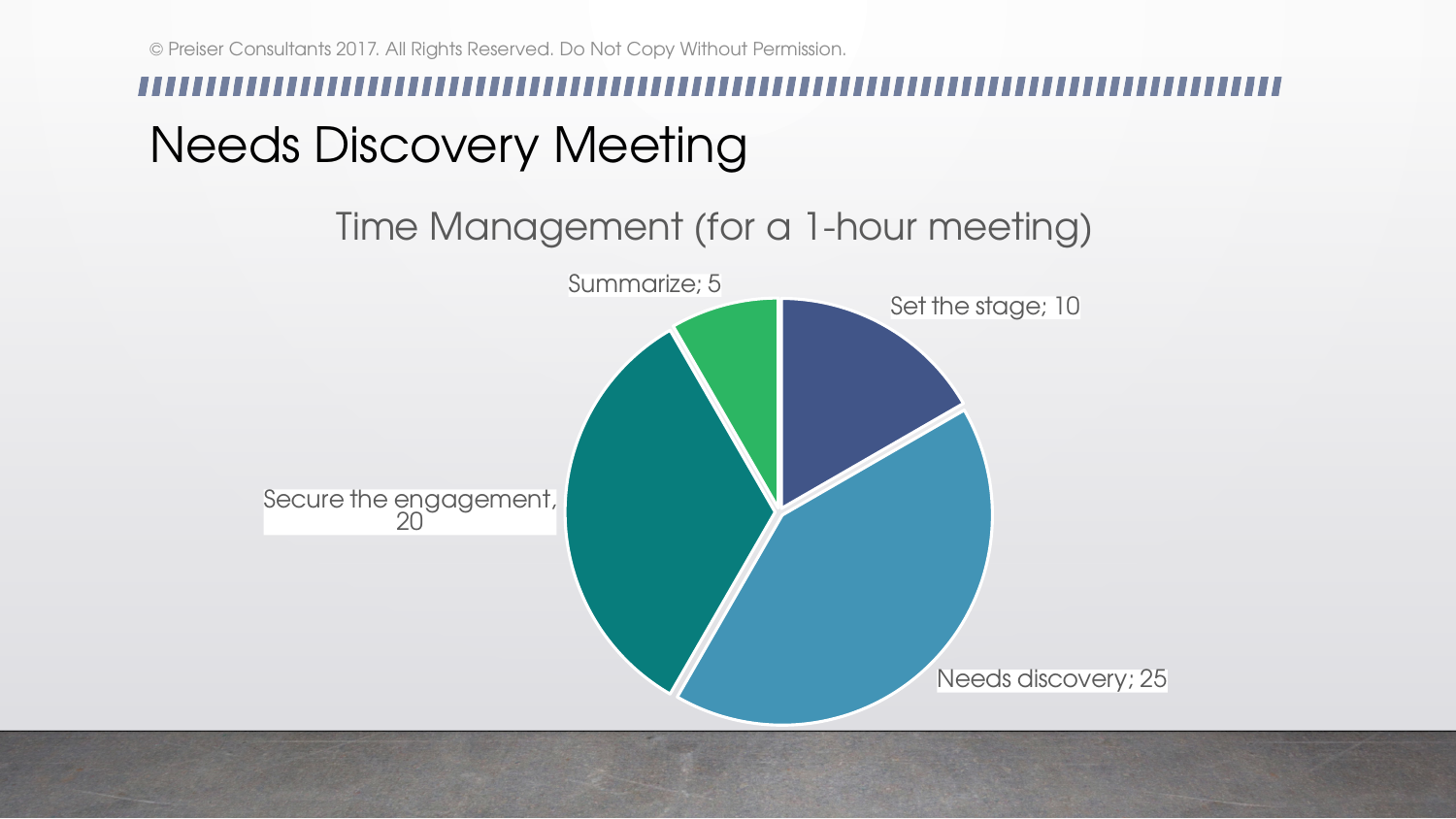

© Preiser Consultants 2017. All Rights Reserved. Do Not Copy Without Permission.
# Needs Discovery Meeting

### Chart: Time Management (for a 1-hour meeting)

| Category | Meeting Time |
|---|---|
| Set the stage | 10.0 |
| Needs discovery | 25.0 |
| Proposal specifics | 20.0 |
| Summarize | 5.0 |